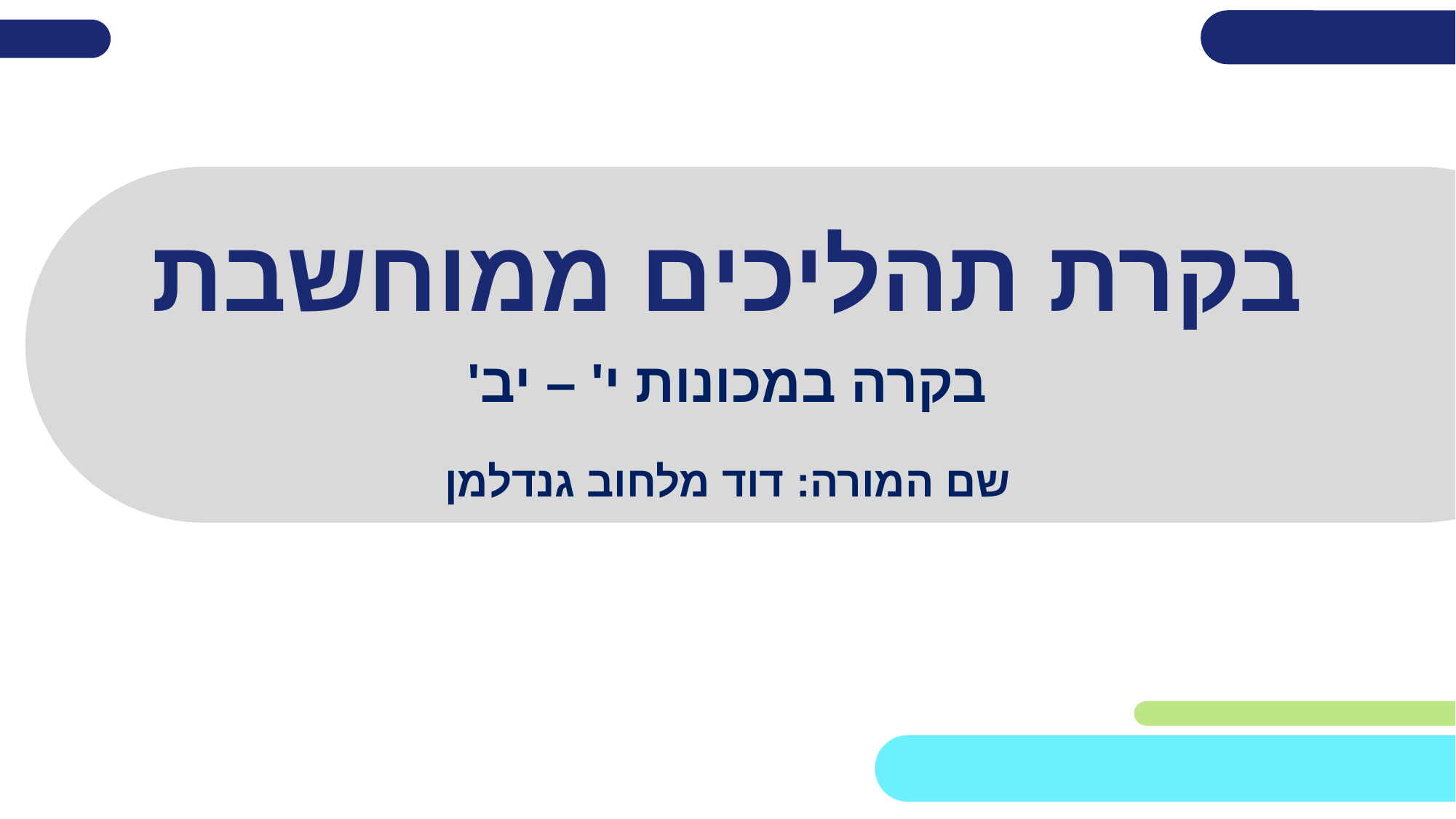

# בקרת תהליכים ממוחשבת

בקרה במכונות י' – יב'
שם המורה: דוד מלחוב גנדלמן